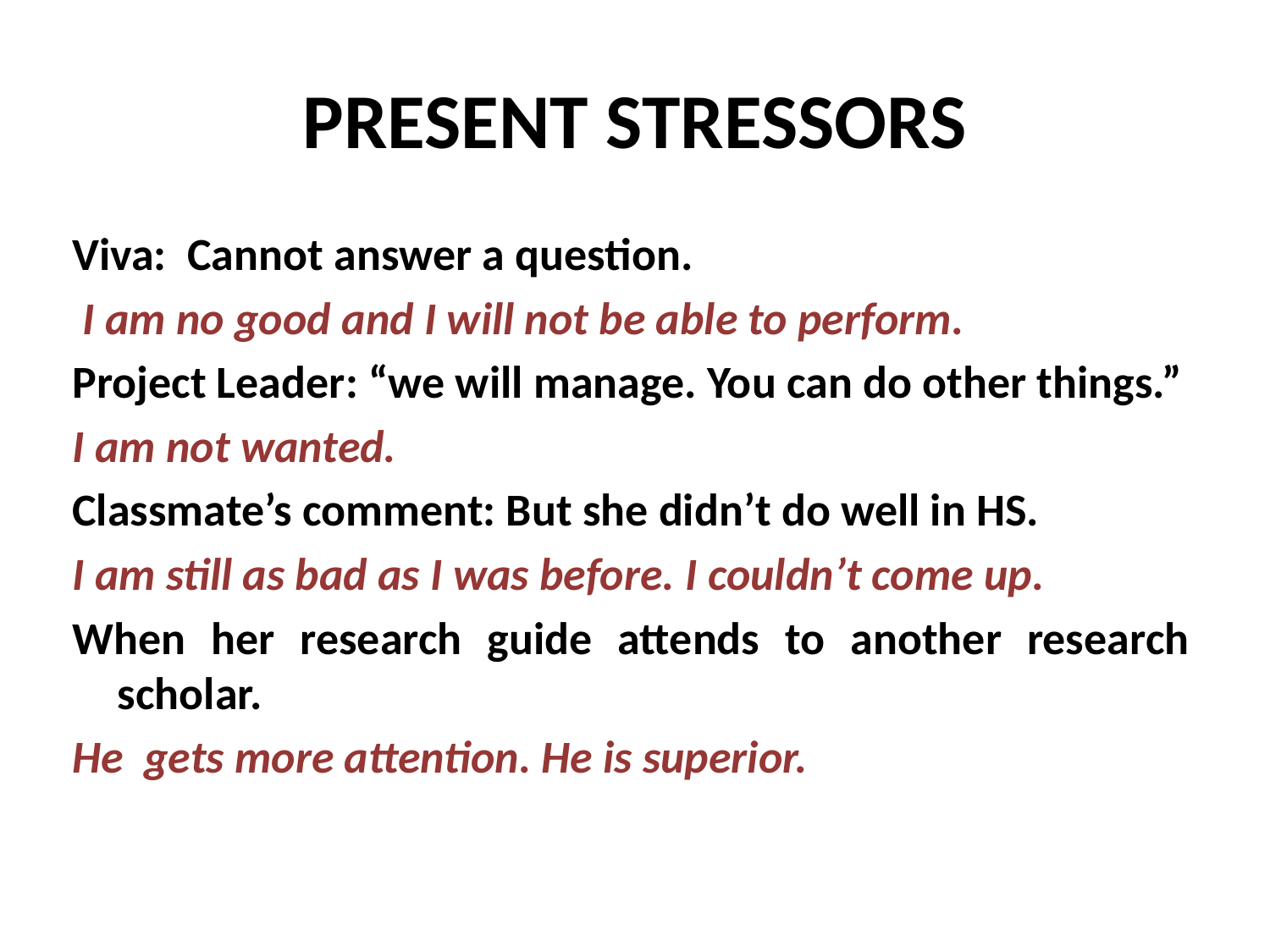

# PRESENT STRESSORS
Viva:  Cannot answer a question.
 I am no good and I will not be able to perform.
Project Leader: “we will manage. You can do other things.”
I am not wanted.
Classmate’s comment: But she didn’t do well in HS.
I am still as bad as I was before. I couldn’t come up.
When her research guide attends to another research scholar.
He  gets more attention. He is superior.